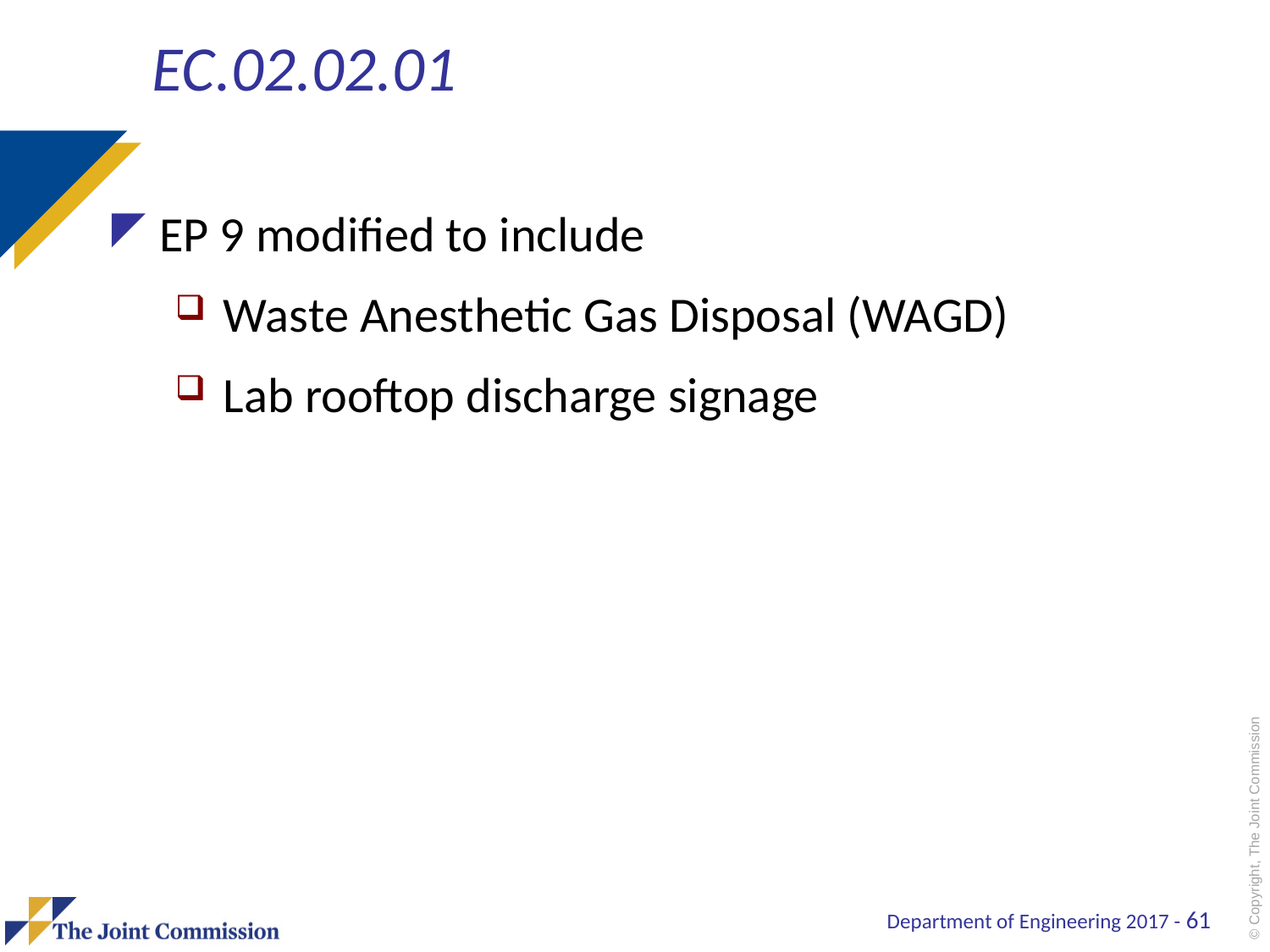

# EC.02.02.01
EP 9 modified to include
Waste Anesthetic Gas Disposal (WAGD)
Lab rooftop discharge signage